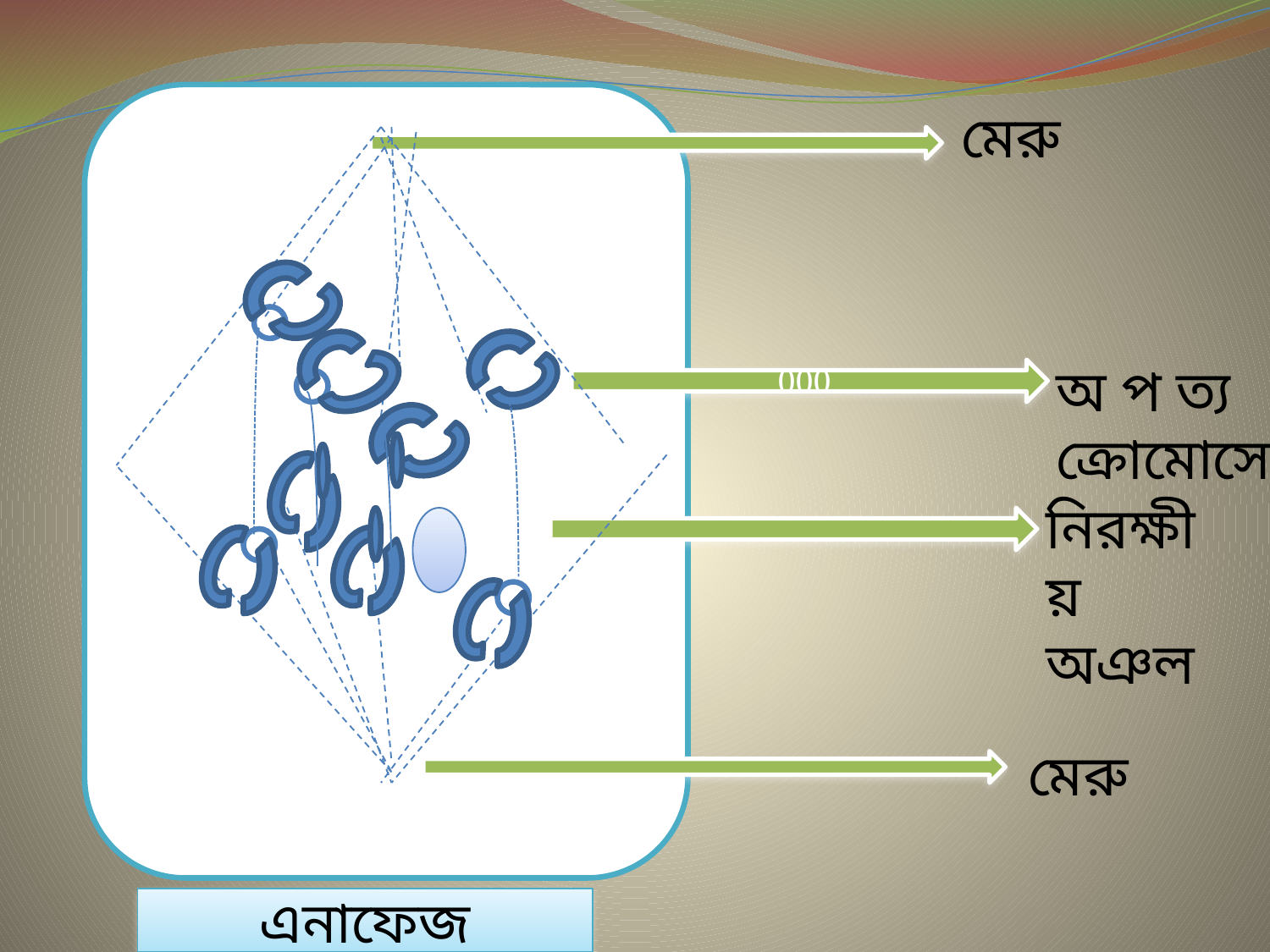

মেরু

অ প ত্য
ক্রোমোসোম

000

নিরক্ষীয় অঞল

মেরু

এনাফেজ